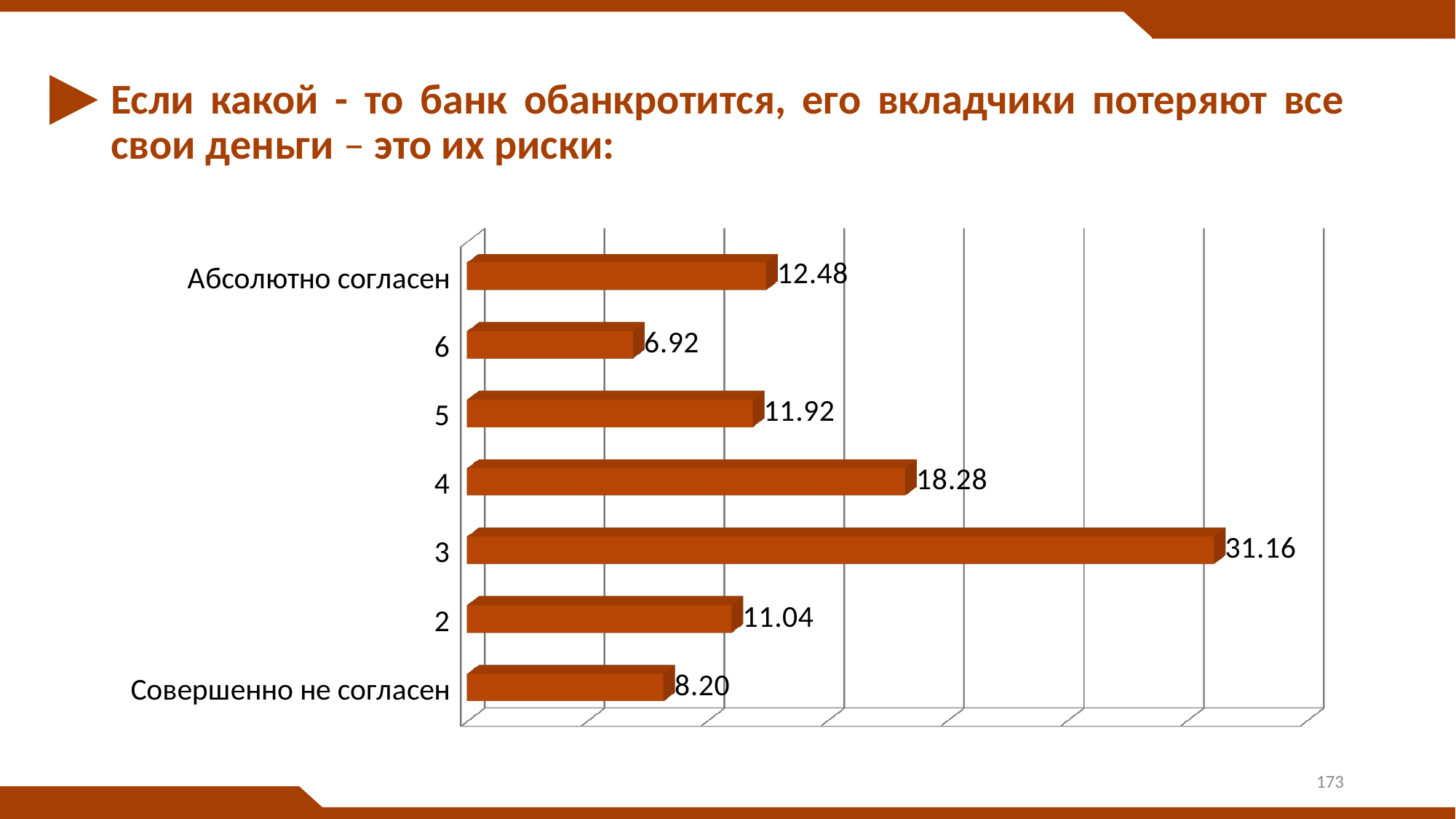

# Если какой - то банк обанкротится, его вкладчики потеряют все свои деньги – это их риски:

[unsupported chart]

173